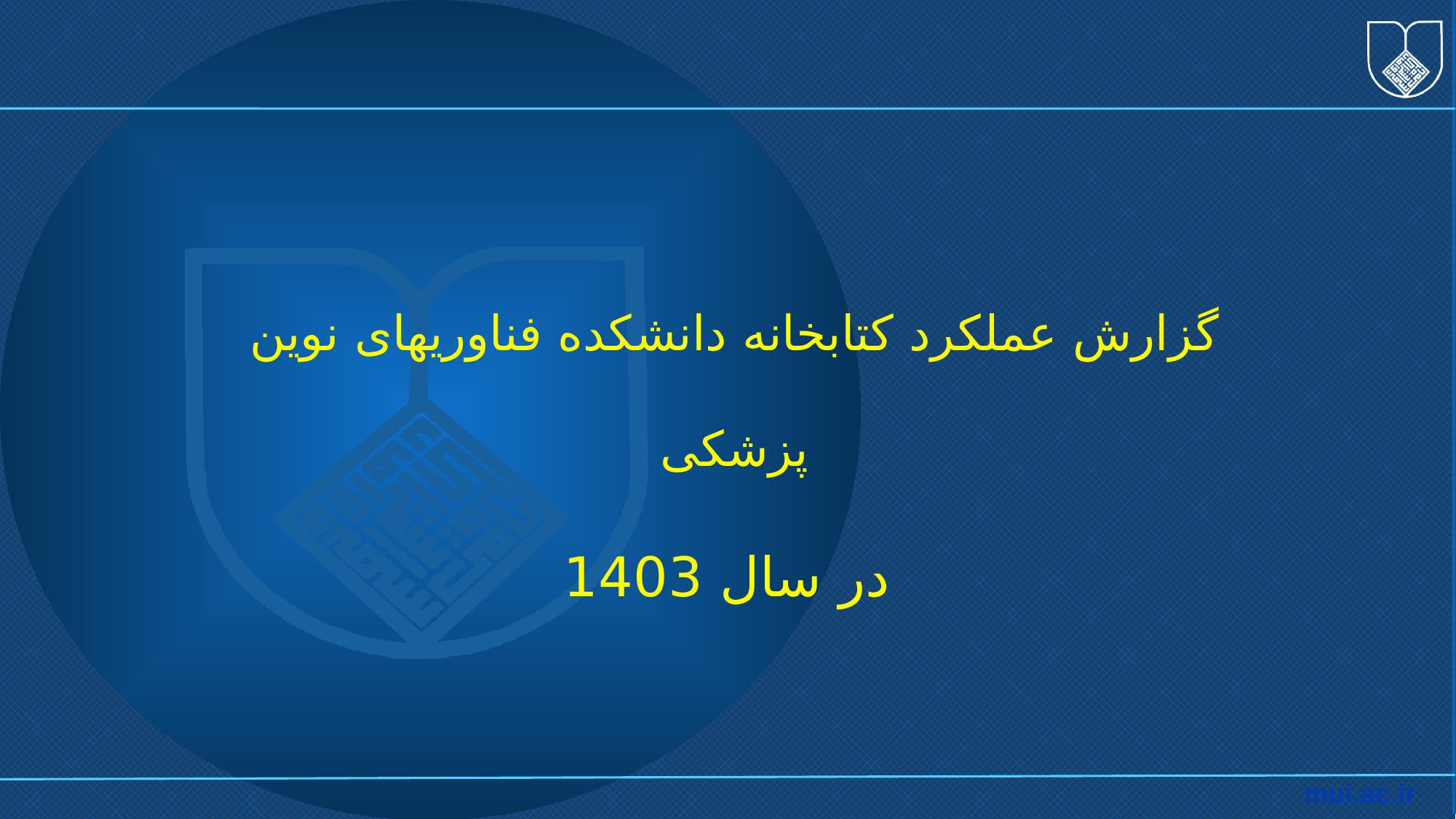

# گزارش عملکرد کتابخانه دانشکده فناوریهای نوین پزشکی در سال 1403